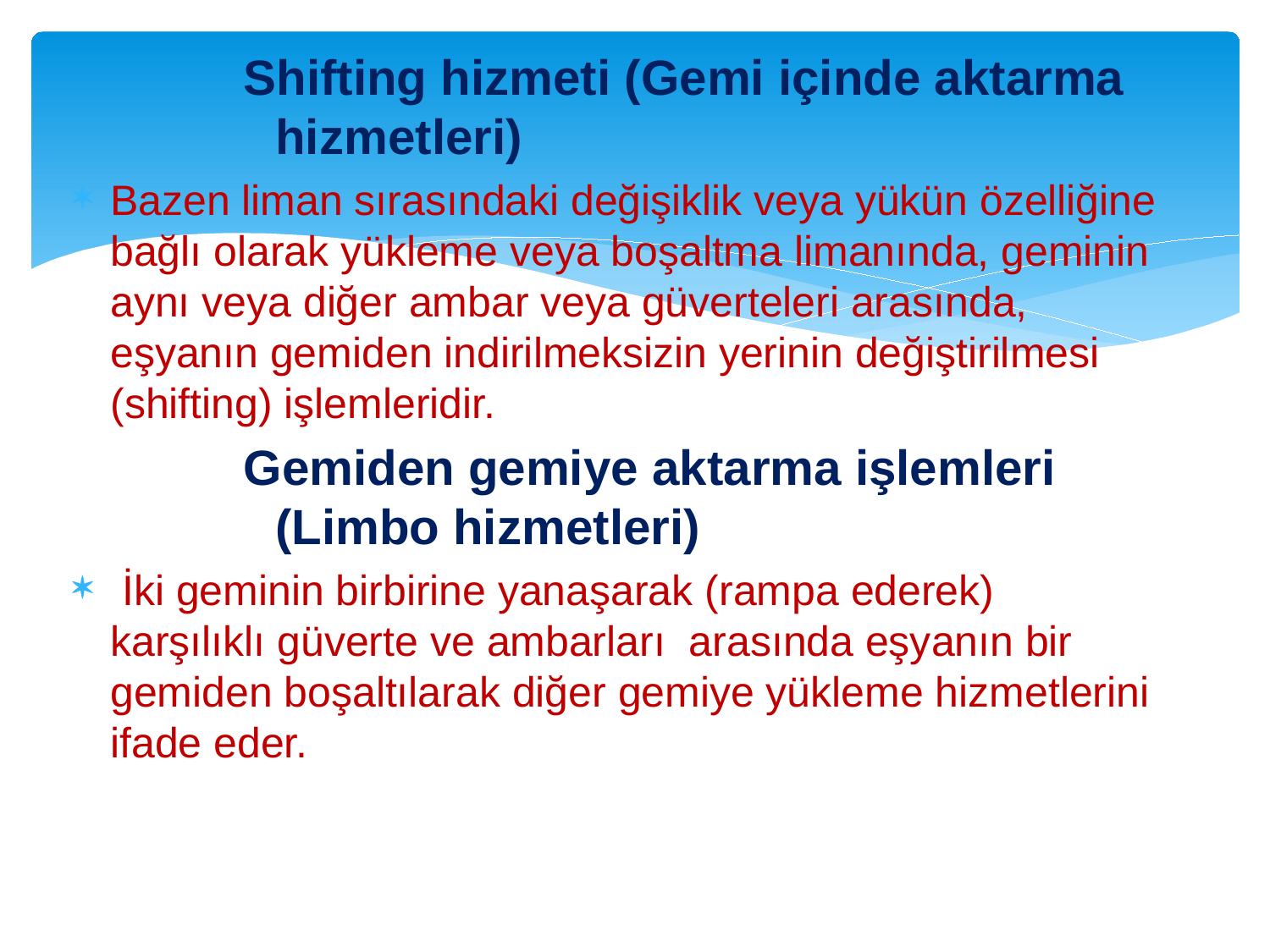

Shifting hizmeti (Gemi içinde aktarma hizmetleri)
Bazen liman sırasındaki değişiklik veya yükün özelliğine bağlı olarak yükleme veya boşaltma limanında, geminin aynı veya diğer ambar veya güverteleri arasında, eşyanın gemiden indirilmeksizin yerinin değiştirilmesi (shifting) işlemleridir.
Gemiden gemiye aktarma işlemleri (Limbo hizmetleri)
 İki geminin birbirine yanaşarak (rampa ederek) karşılıklı güverte ve ambarları  arasında eşyanın bir gemiden boşaltılarak diğer gemiye yükleme hizmetlerini ifade eder.